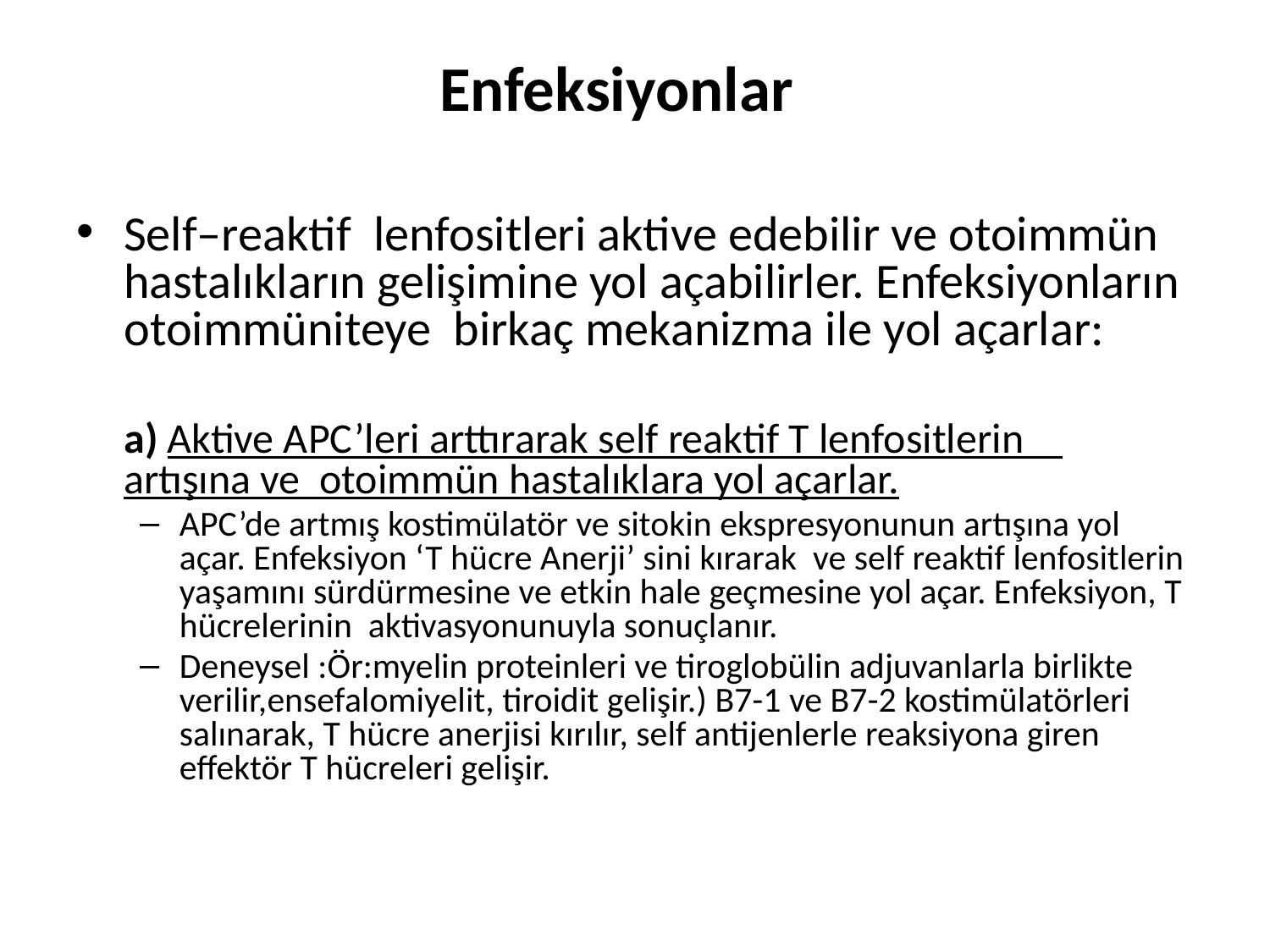

# Enfeksiyonlar

Self–reaktif  lenfositleri aktive edebilir ve otoimmün hastalıkların gelişimine yol açabilirler. Enfeksiyonların  otoimmüniteye  birkaç mekanizma ile yol açarlar:

	a) Aktive APC’leri arttırarak self reaktif T lenfositlerin     artışına ve  otoimmün hastalıklara yol açarlar.
APC’de artmış kostimülatör ve sitokin ekspresyonunun artışına yol açar. Enfeksiyon ‘T hücre Anerji’ sini kırarak  ve self reaktif lenfositlerin yaşamını sürdürmesine ve etkin hale geçmesine yol açar. Enfeksiyon, T hücrelerinin  aktivasyonunuyla sonuçlanır.
Deneysel :Ör:myelin proteinleri ve tiroglobülin adjuvanlarla birlikte  verilir,ensefalomiyelit, tiroidit gelişir.) B7-1 ve B7-2 kostimülatörleri salınarak, T hücre anerjisi kırılır, self antijenlerle reaksiyona giren effektör T hücreleri gelişir.